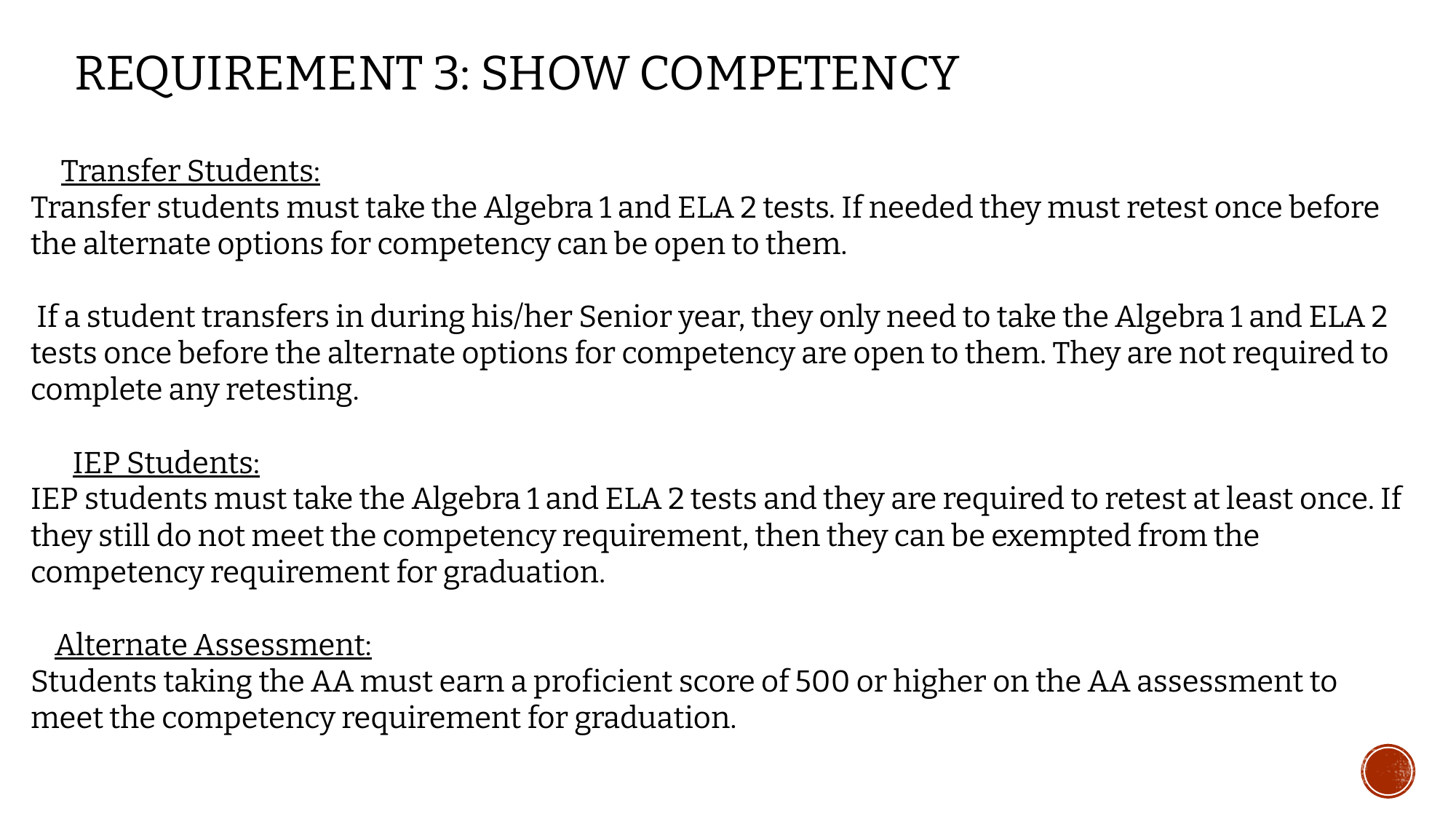

# Requirement 3: show Competency
     Transfer Students:
Transfer students must take the Algebra 1 and ELA 2 tests. If needed they must retest once before the alternate options for competency can be open to them.

 If a student transfers in during his/her Senior year, they only need to take the Algebra 1 and ELA 2 tests once before the alternate options for competency are open to them. They are not required to complete any retesting.

       IEP Students:
IEP students must take the Algebra 1 and ELA 2 tests and they are required to retest at least once. If they still do not meet the competency requirement, then they can be exempted from the competency requirement for graduation.

    Alternate Assessment:
Students taking the AA must earn a proficient score of 500 or higher on the AA assessment to meet the competency requirement for graduation.